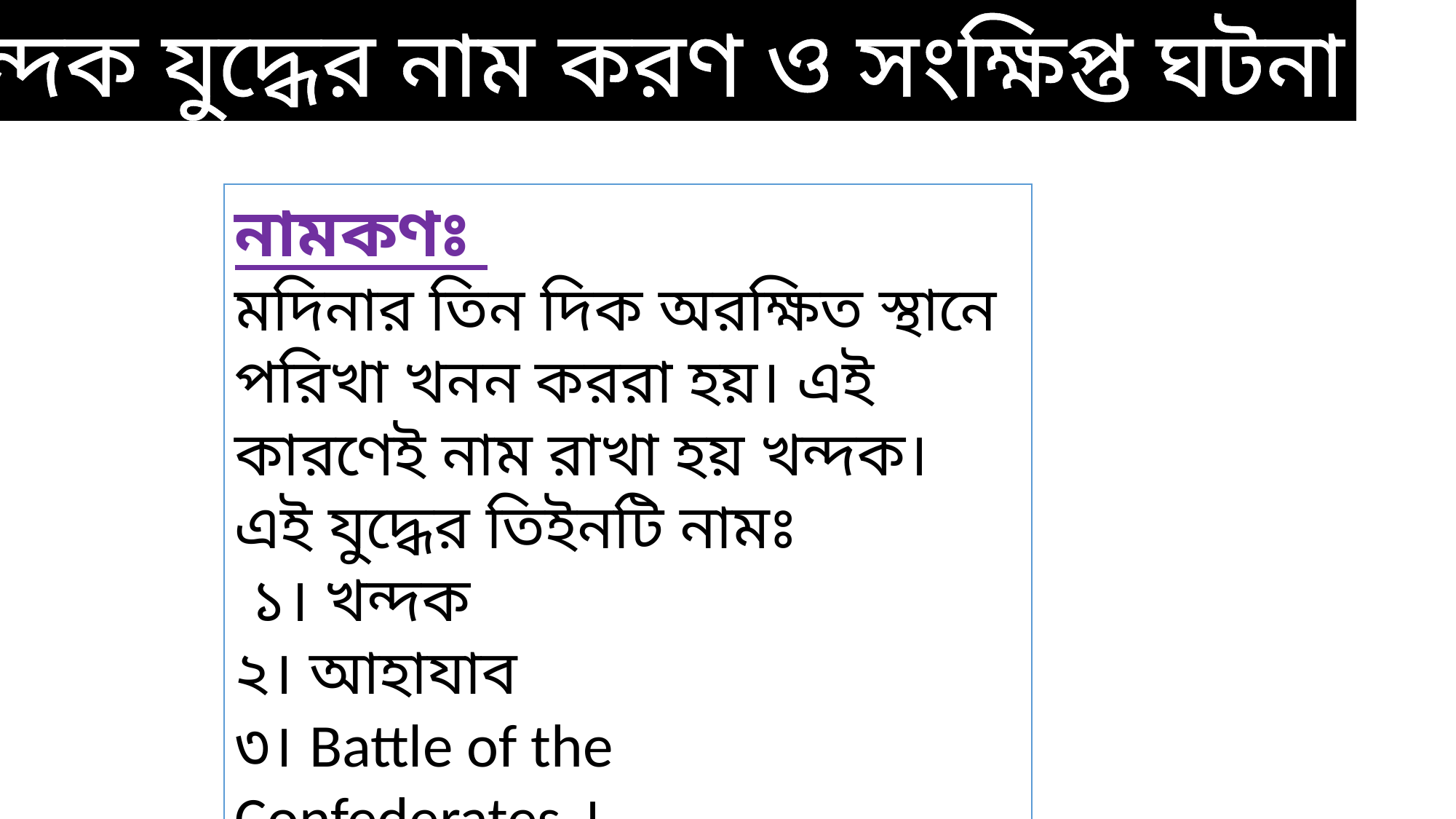

খন্দক যুদ্ধের নাম করণ ও সংক্ষিপ্ত ঘটনা
নামকণঃ
মদিনার তিন দিক অরক্ষিত স্থানে পরিখা খনন কররা হয়। এই কারণেই নাম রাখা হয় খন্দক। এই যুদ্ধের তিইনটি নামঃ
 ১। খন্দক
২। আহাযাব
৩। Battle of the
Confederates ।